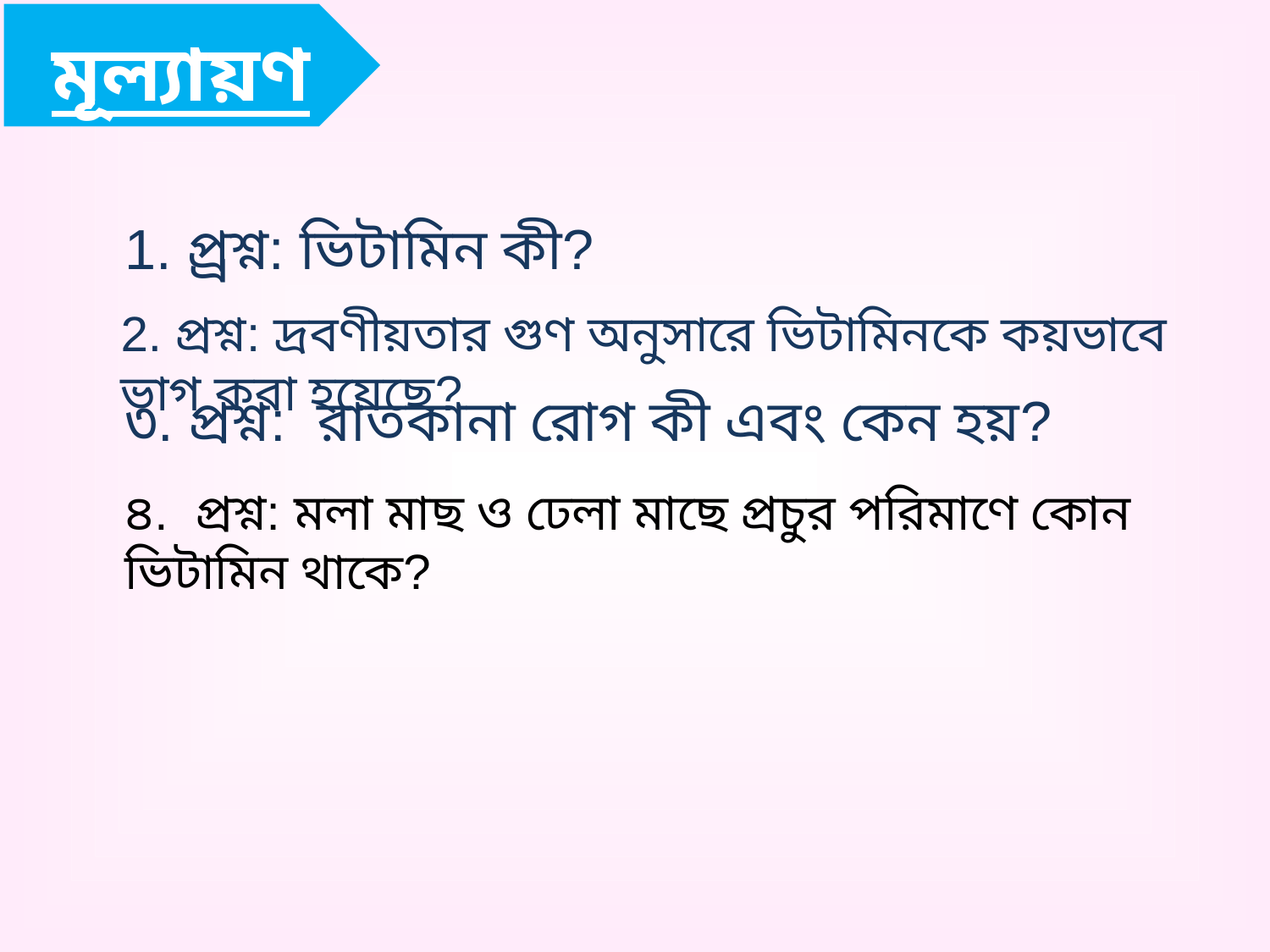

মূল্যায়ণ
1. প্র্রশ্ন: ভিটামিন কী?
2. প্রশ্ন: দ্রবণীয়তার গুণ অনুসারে ভিটামিনকে কয়ভাবে ভাগ করা হয়েছে?
৩. প্রশ্ন:  রাতকানা রোগ কী এবং কেন হয়?
৪.  প্রশ্ন: মলা মাছ ও ঢেলা মাছে প্রচুর পরিমাণে কোন ভিটামিন থাকে?